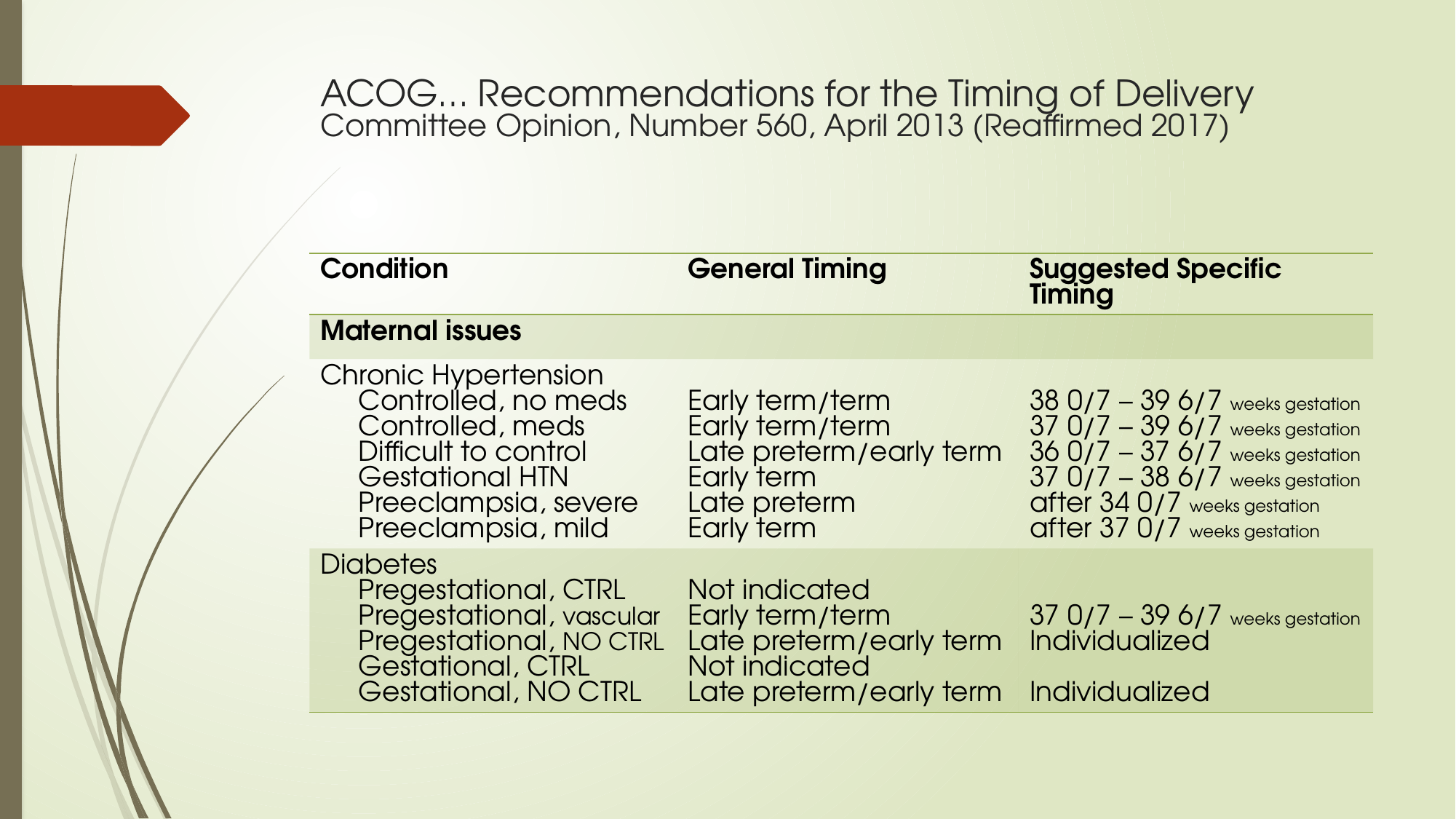

# ACOG… Recommendations for the Timing of Delivery Committee Opinion, Number 560, April 2013 (Reaffirmed 2017)
| Condition | General Timing | Suggested Specific Timing |
| --- | --- | --- |
| Maternal issues |  |  |
| Chronic Hypertension Controlled, no meds Controlled, meds Difficult to control Gestational HTN Preeclampsia, severe Preeclampsia, mild | Early term/term Early term/term Late preterm/early term Early term Late preterm Early term | 38 0/7 – 39 6/7 weeks gestation 37 0/7 – 39 6/7 weeks gestation 36 0/7 – 37 6/7 weeks gestation 37 0/7 – 38 6/7 weeks gestation after 34 0/7 weeks gestation after 37 0/7 weeks gestation |
| Diabetes Pregestational, CTRL Pregestational, vascular Pregestational, NO CTRL Gestational, CTRL Gestational, NO CTRL | Not indicated Early term/term Late preterm/early term Not indicated Late preterm/early term | 37 0/7 – 39 6/7 weeks gestation Individualized Individualized |